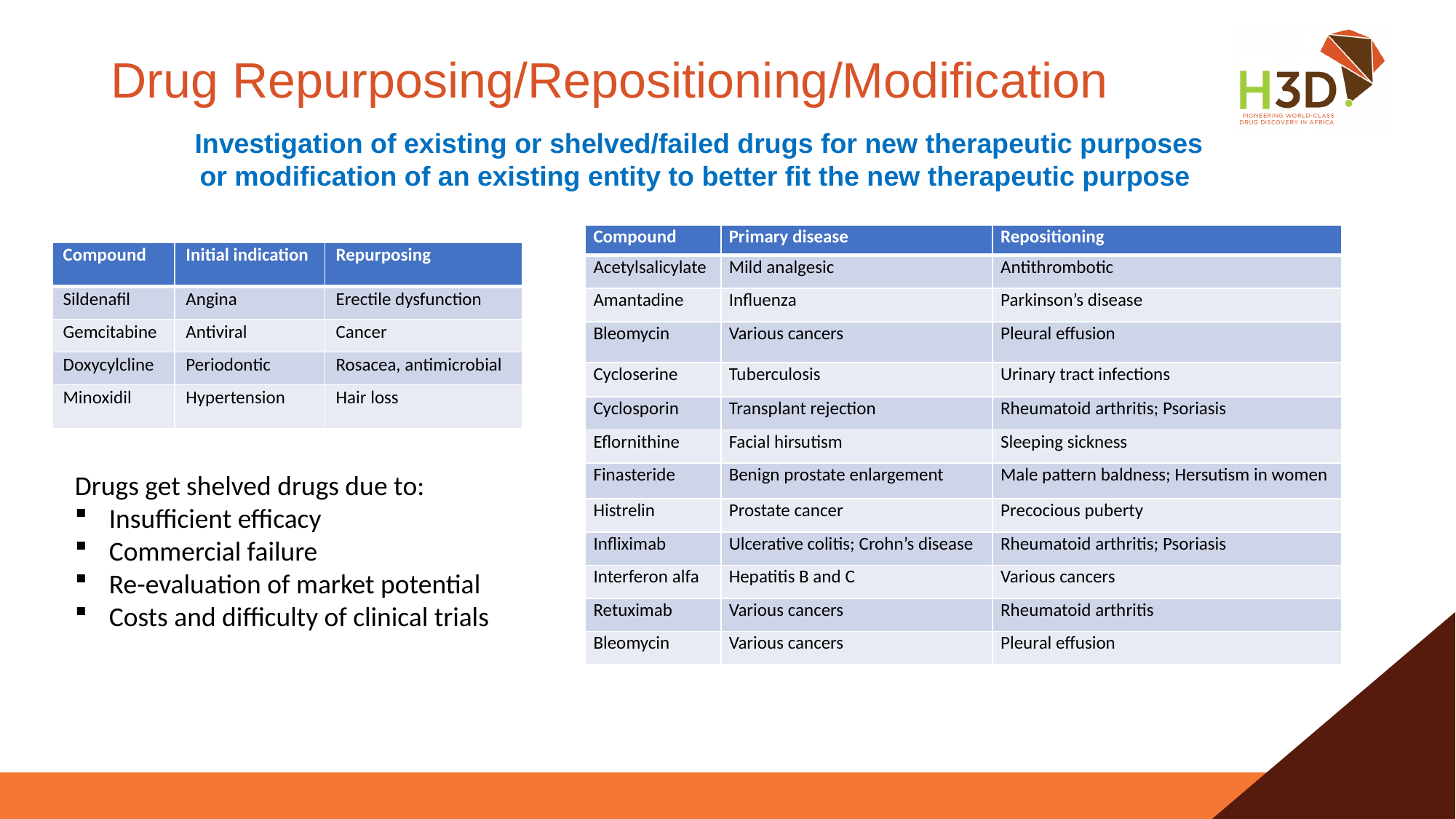

# Drug Repurposing/Repositioning/Modification
Investigation of existing or shelved/failed drugs for new therapeutic purposes or modification of an existing entity to better fit the new therapeutic purpose
| Compound | Primary disease | Repositioning |
| --- | --- | --- |
| Acetylsalicylate | Mild analgesic | Antithrombotic |
| Amantadine | Influenza | Parkinson’s disease |
| Bleomycin | Various cancers | Pleural effusion |
| Cycloserine | Tuberculosis | Urinary tract infections |
| Cyclosporin | Transplant rejection | Rheumatoid arthritis; Psoriasis |
| Eflornithine | Facial hirsutism | Sleeping sickness |
| Finasteride | Benign prostate enlargement | Male pattern baldness; Hersutism in women |
| Histrelin | Prostate cancer | Precocious puberty |
| Infliximab | Ulcerative colitis; Crohn’s disease | Rheumatoid arthritis; Psoriasis |
| Interferon alfa | Hepatitis B and C | Various cancers |
| Retuximab | Various cancers | Rheumatoid arthritis |
| Bleomycin | Various cancers | Pleural effusion |
| Compound | Initial indication | Repurposing |
| --- | --- | --- |
| Sildenafil | Angina | Erectile dysfunction |
| Gemcitabine | Antiviral | Cancer |
| Doxycylcline | Periodontic | Rosacea, antimicrobial |
| Minoxidil | Hypertension | Hair loss |
Drugs get shelved drugs due to:
Insufficient efficacy
Commercial failure
Re-evaluation of market potential
Costs and difficulty of clinical trials